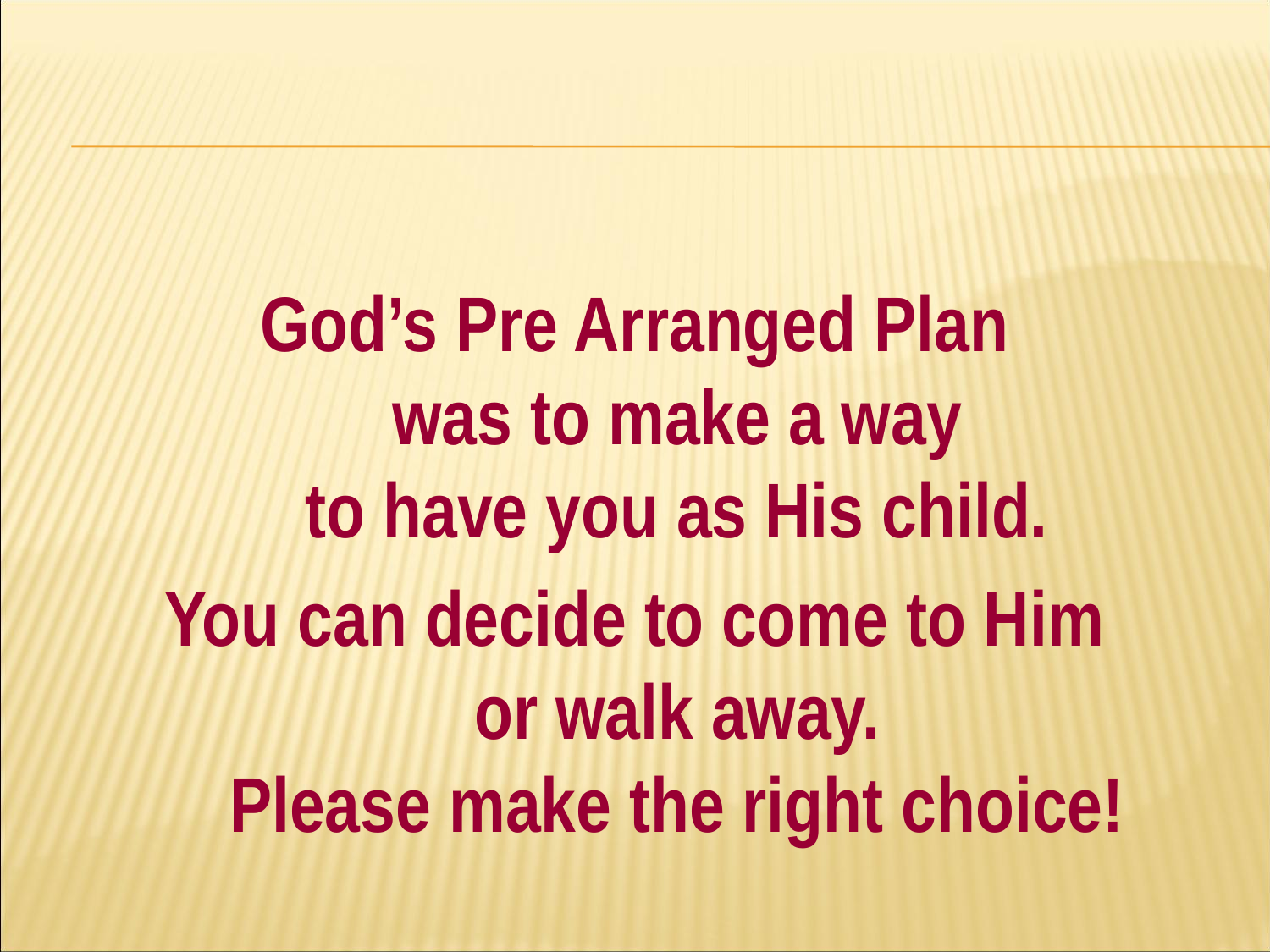

#

God’s Pre Arranged Plan
was to make a way
to have you as His child.
You can decide to come to Him
or walk away.
Please make the right choice!